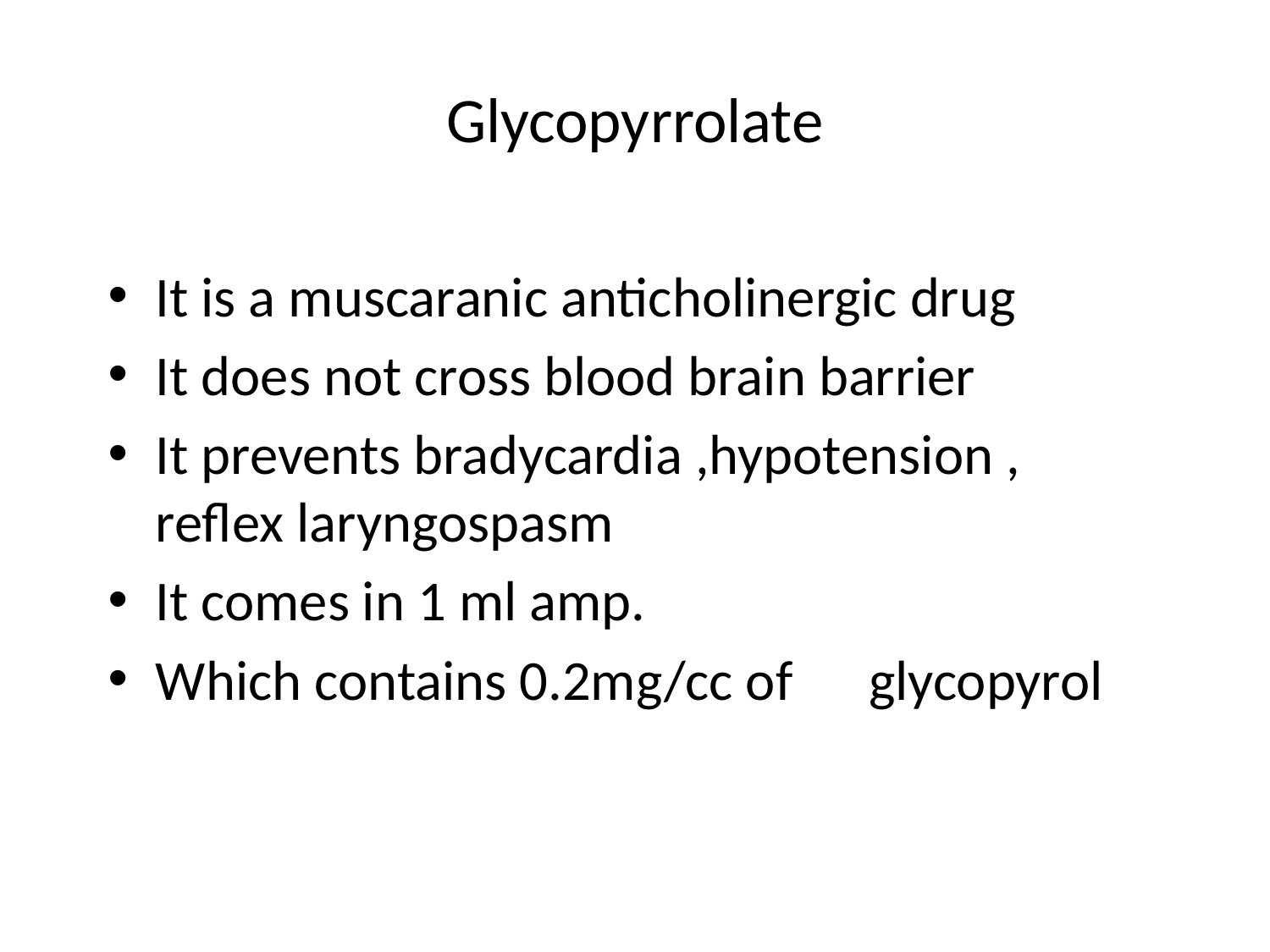

# Glycopyrrolate
It is a muscaranic anticholinergic drug
It does not cross blood brain barrier
It prevents bradycardia ,hypotension , reflex laryngospasm
It comes in 1 ml amp.
Which contains 0.2mg/cc of      glycopyrol